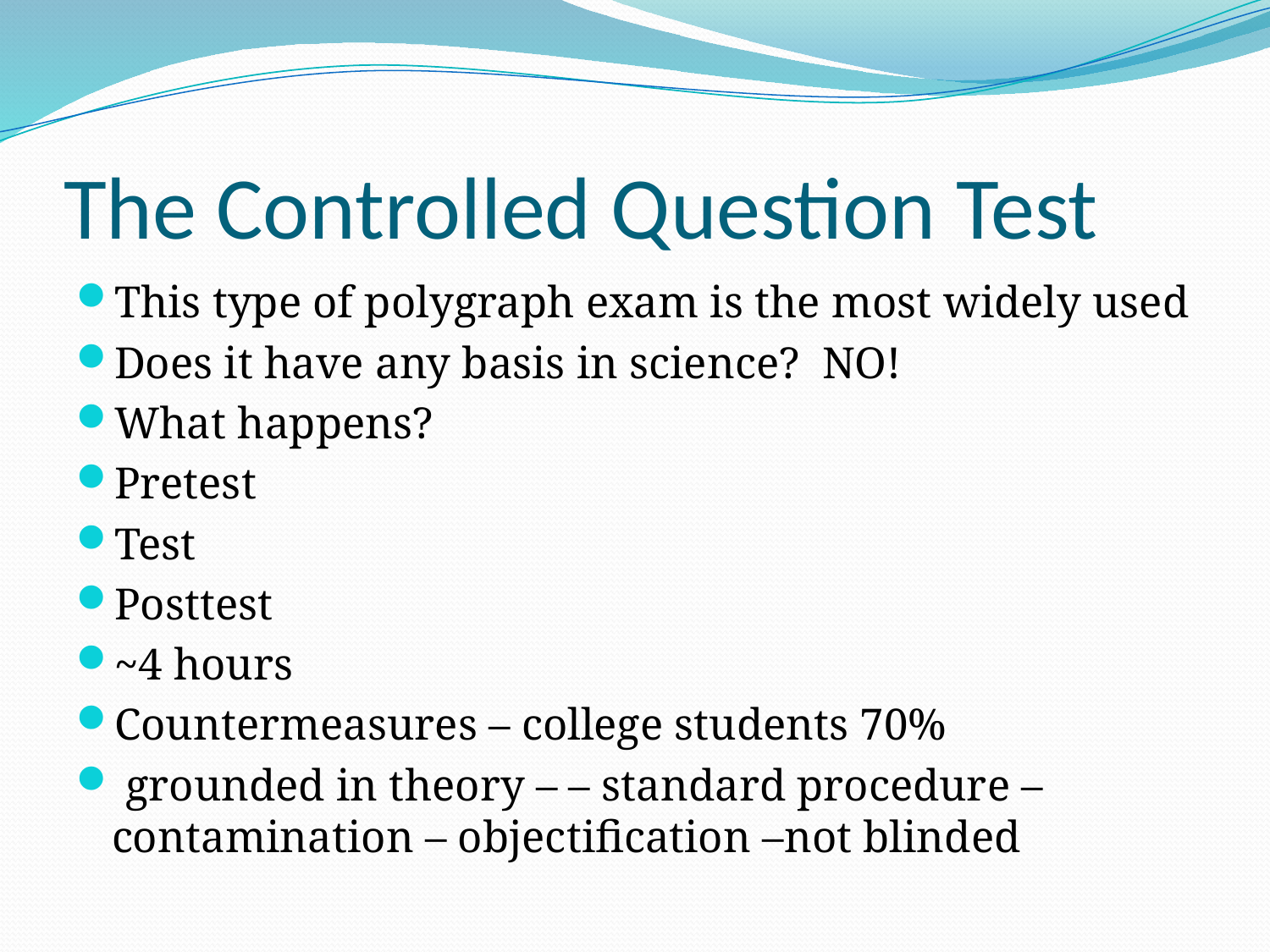

# The Controlled Question Test
This type of polygraph exam is the most widely used
Does it have any basis in science?  NO!
What happens?
Pretest
Test
Posttest
~4 hours
Countermeasures – college students 70%
 grounded in theory – – standard procedure – contamination – objectification –not blinded